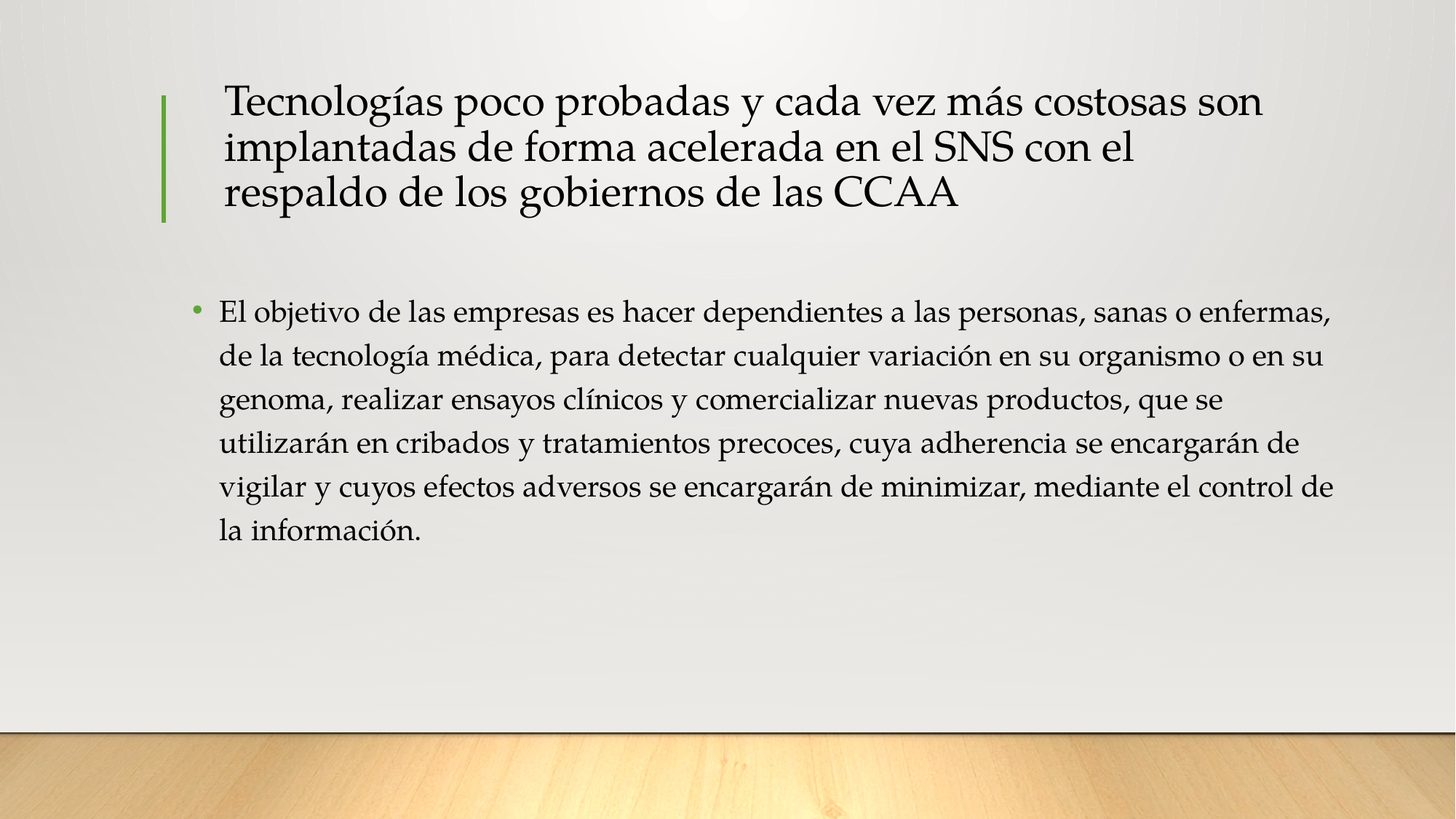

# Tecnologías poco probadas y cada vez más costosas son implantadas de forma acelerada en el SNS con el respaldo de los gobiernos de las CCAA
El objetivo de las empresas es hacer dependientes a las personas, sanas o enfermas, de la tecnología médica, para detectar cualquier variación en su organismo o en su genoma, realizar ensayos clínicos y comercializar nuevas productos, que se utilizarán en cribados y tratamientos precoces, cuya adherencia se encargarán de vigilar y cuyos efectos adversos se encargarán de minimizar, mediante el control de la información.